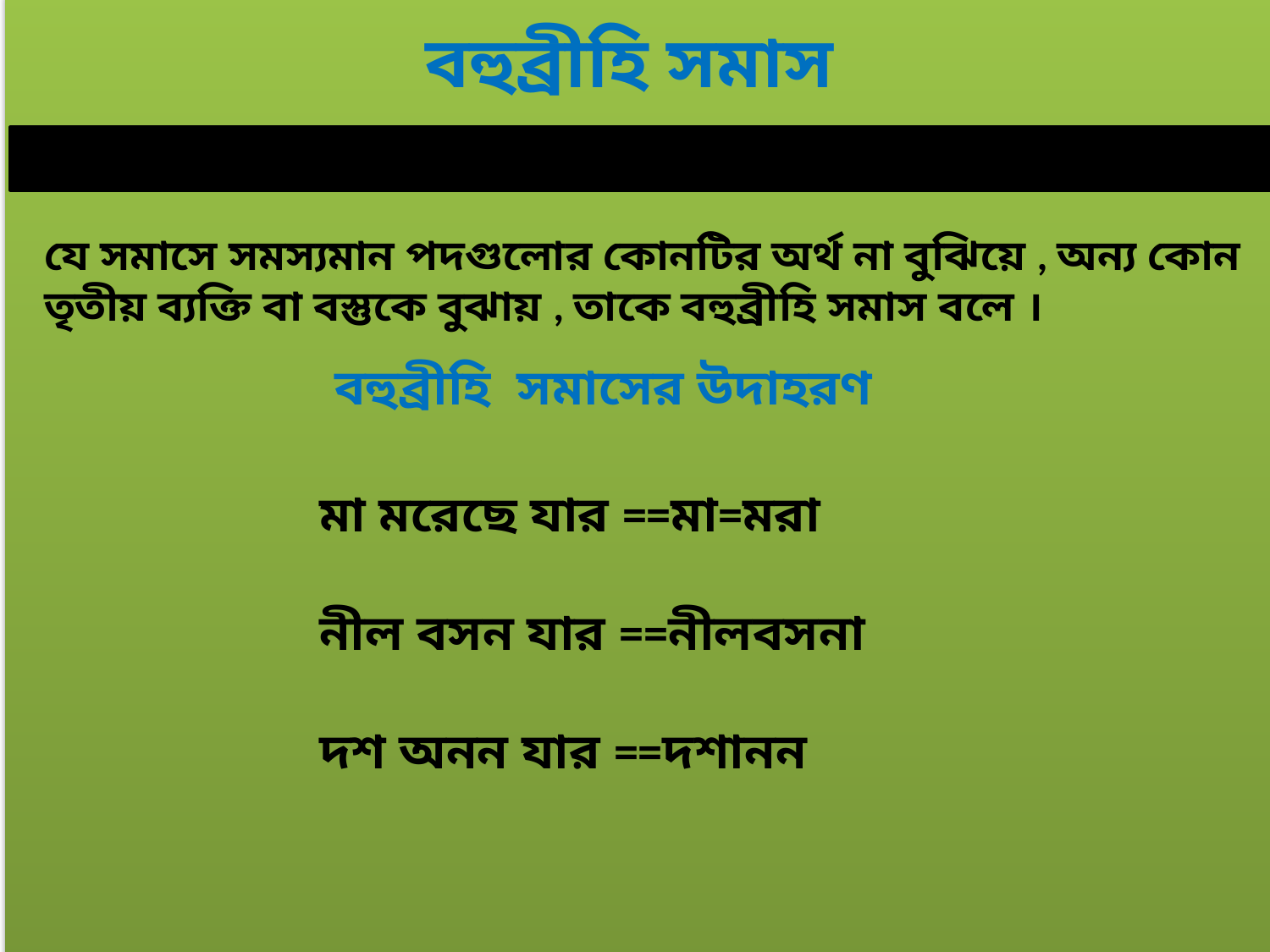

বহুব্রীহি সমাস

যে সমাসে সমস্যমান পদগুলোর কোনটির অর্থ না বুঝিয়ে , অন্য কোন তৃতীয় ব্যক্তি বা বস্তুকে বুঝায় , তাকে বহুব্রীহি সমাস বলে ।
  বহুব্রীহি  সমাসের উদাহরণ
মা মরেছে যার ==মা=মরা

নীল বসন যার ==নীলবসনা

দশ অনন যার ==দশানন